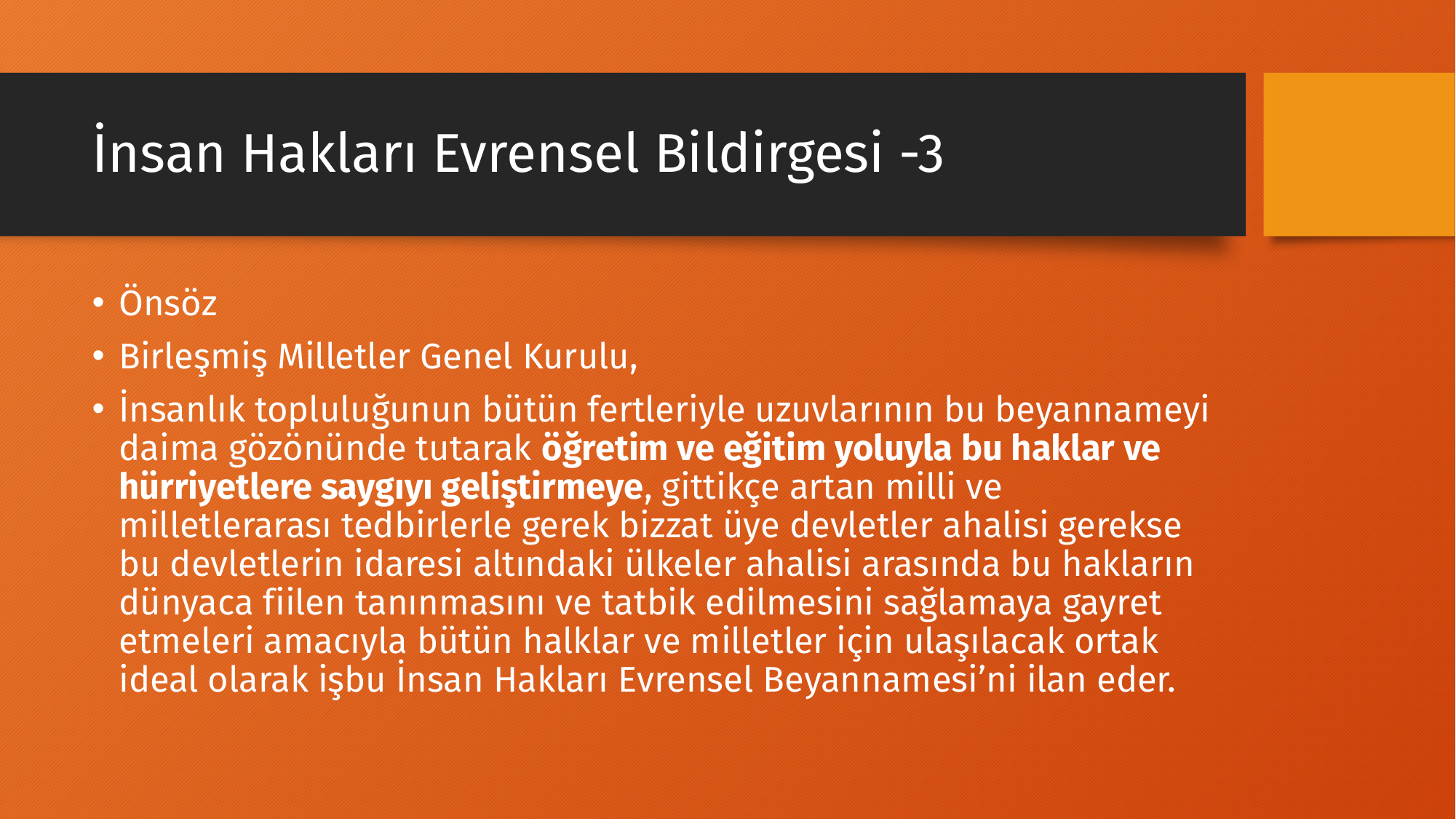

# İnsan Hakları Evrensel Bildirgesi -3
Önsöz
Birleşmiş Milletler Genel Kurulu,
İnsanlık topluluğunun bütün fertleriyle uzuvlarının bu beyannameyi daima gözönünde tutarak öğretim ve eğitim yoluyla bu haklar ve hürriyetlere saygıyı geliştirmeye, gittikçe artan milli ve milletlerarası tedbirlerle gerek bizzat üye devletler ahalisi gerekse bu devletlerin idaresi altındaki ülkeler ahalisi arasında bu hakların dünyaca fiilen tanınmasını ve tatbik edilmesini sağlamaya gayret etmeleri amacıyla bütün halklar ve milletler için ulaşılacak ortak ideal olarak işbu İnsan Hakları Evrensel Beyannamesi’ni ilan eder.